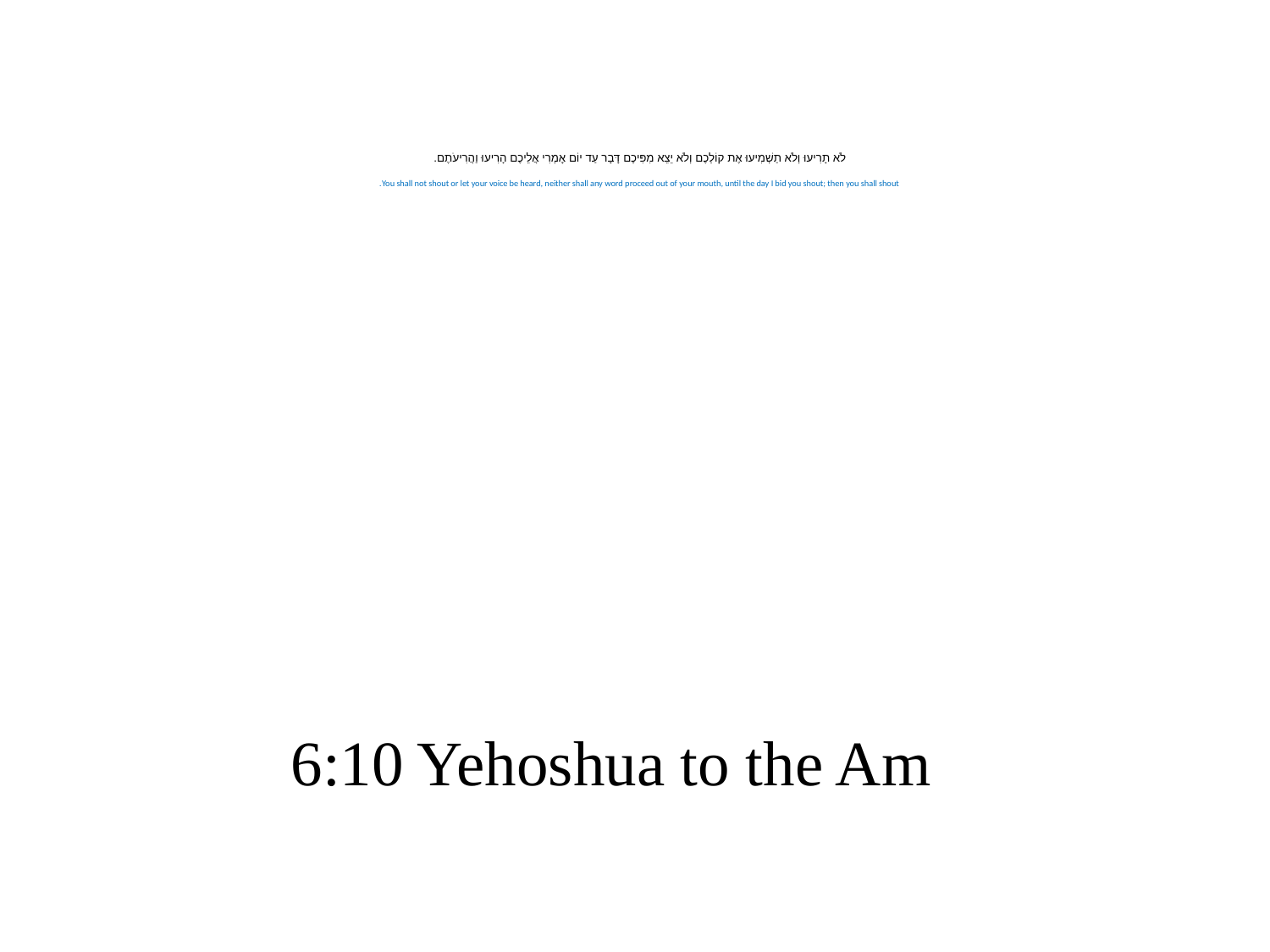

# לֹא תָרִיעוּ וְלֹא תַשְׁמִיעוּ אֶת קוֹלְכֶם וְלֹא יֵצֵא מִפִּיכֶם דָּבָר עַד יוֹם אׇמְרִי אֲלֵיכֶם הָרִיעוּ וַהֲרִיעֹתֶם. You shall not shout or let your voice be heard, neither shall any word proceed out of your mouth, until the day I bid you shout; then you shall shout.
6:10 Yehoshua to the Am